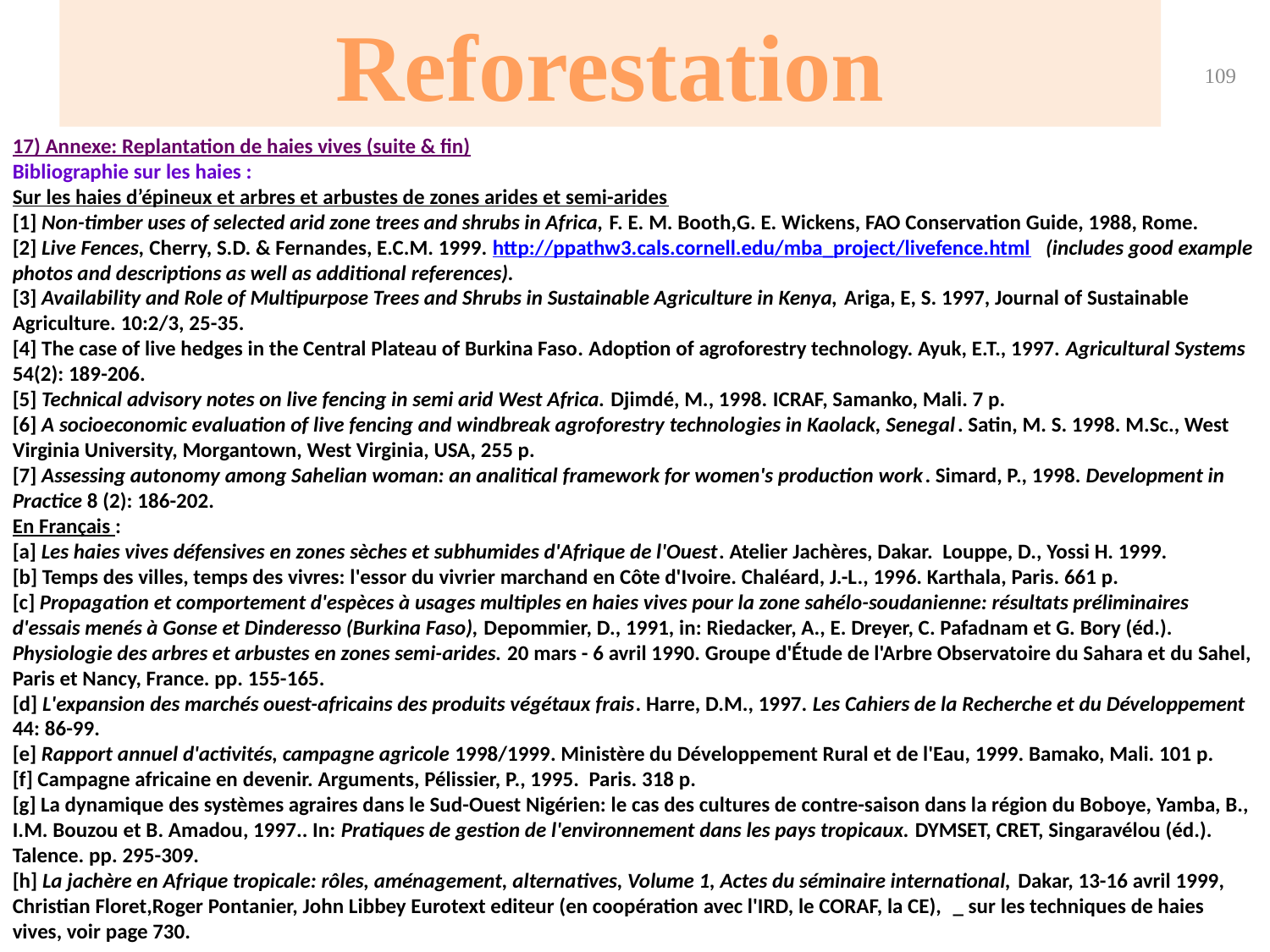

Reforestation
109
17) Annexe: Replantation de haies vives (suite & fin)
Bibliographie sur les haies :
Sur les haies d’épineux et arbres et arbustes de zones arides et semi-arides
[1] Non-timber uses of selected arid zone trees and shrubs in Africa, F. E. M. Booth,G. E. Wickens, FAO Conservation Guide, 1988, Rome.
[2] Live Fences, Cherry, S.D. & Fernandes, E.C.M. 1999. http://ppathw3.cals.cornell.edu/mba_project/livefence.html   (includes good example photos and descriptions as well as additional references).
[3] Availability and Role of Multipurpose Trees and Shrubs in Sustainable Agriculture in Kenya, Ariga, E, S. 1997, Journal of Sustainable Agriculture. 10:2/3, 25-35.
[4] The case of live hedges in the Central Plateau of Burkina Faso. Adoption of agroforestry technology. Ayuk, E.T., 1997. Agricultural Systems 54(2): 189-206.
[5] Technical advisory notes on live fencing in semi arid West Africa. Djimdé, M., 1998. ICRAF, Samanko, Mali. 7 p.
[6] A socioeconomic evaluation of live fencing and windbreak agroforestry technologies in Kaolack, Senegal. Satin, M. S. 1998. M.Sc., West Virginia University, Morgantown, West Virginia, USA, 255 p.
[7] Assessing autonomy among Sahelian woman: an analitical framework for women's production work. Simard, P., 1998. Development in Practice 8 (2): 186-202.
En Français :
[a] Les haies vives défensives en zones sèches et subhumides d'Afrique de l'Ouest. Atelier Jachères, Dakar.  Louppe, D., Yossi H. 1999.
[b] Temps des villes, temps des vivres: l'essor du vivrier marchand en Côte d'Ivoire. Chaléard, J.-L., 1996. Karthala, Paris. 661 p.
[c] Propagation et comportement d'espèces à usages multiples en haies vives pour la zone sahélo-soudanienne: résultats préliminaires d'essais menés à Gonse et Dinderesso (Burkina Faso), Depommier, D., 1991, in: Riedacker, A., E. Dreyer, C. Pafadnam et G. Bory (éd.). Physiologie des arbres et arbustes en zones semi-arides. 20 mars - 6 avril 1990. Groupe d'Étude de l'Arbre Observatoire du Sahara et du Sahel, Paris et Nancy, France. pp. 155-165.
[d] L'expansion des marchés ouest-africains des produits végétaux frais. Harre, D.M., 1997. Les Cahiers de la Recherche et du Développement 44: 86-99.
[e] Rapport annuel d'activités, campagne agricole 1998/1999. Ministère du Développement Rural et de l'Eau, 1999. Bamako, Mali. 101 p.
[f] Campagne africaine en devenir. Arguments, Pélissier, P., 1995.  Paris. 318 p.
[g] La dynamique des systèmes agraires dans le Sud-Ouest Nigérien: le cas des cultures de contre-saison dans la région du Boboye, Yamba, B., I.M. Bouzou et B. Amadou, 1997.. In: Pratiques de gestion de l'environnement dans les pays tropicaux. DYMSET, CRET, Singaravélou (éd.). Talence. pp. 295-309.
[h] La jachère en Afrique tropicale: rôles, aménagement, alternatives, Volume 1, Actes du séminaire international, Dakar, 13-16 avril 1999, Christian Floret,Roger Pontanier, John Libbey Eurotext editeur (en coopération avec l'IRD, le CORAF, la CE),  _ sur les techniques de haies vives, voir page 730.